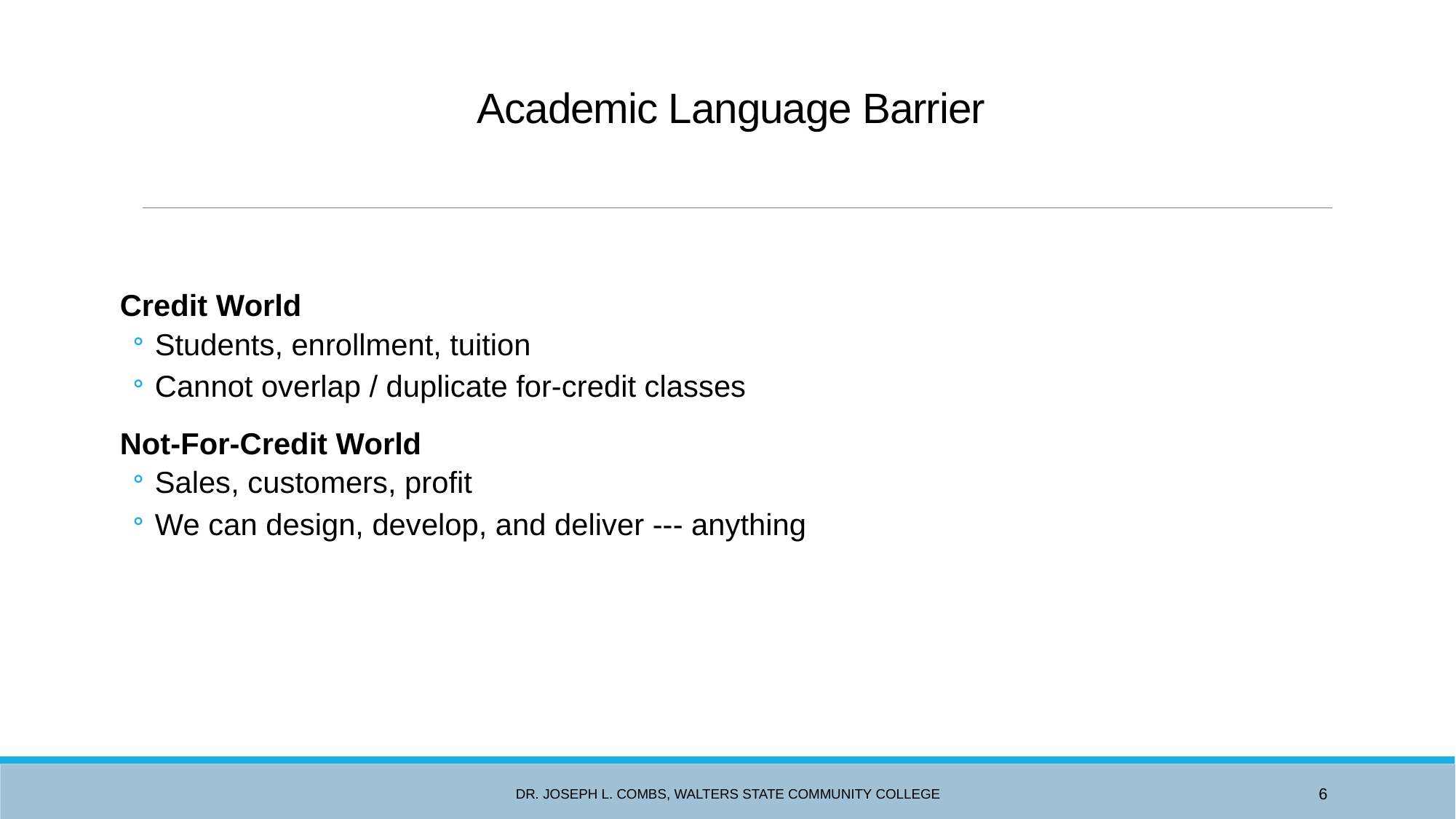

# Academic Language Barrier
Credit World
Students, enrollment, tuition
Cannot overlap / duplicate for-credit classes
Not-For-Credit World
Sales, customers, profit
We can design, develop, and deliver --- anything
Dr. Joseph L. Combs, Walters State Community College
6